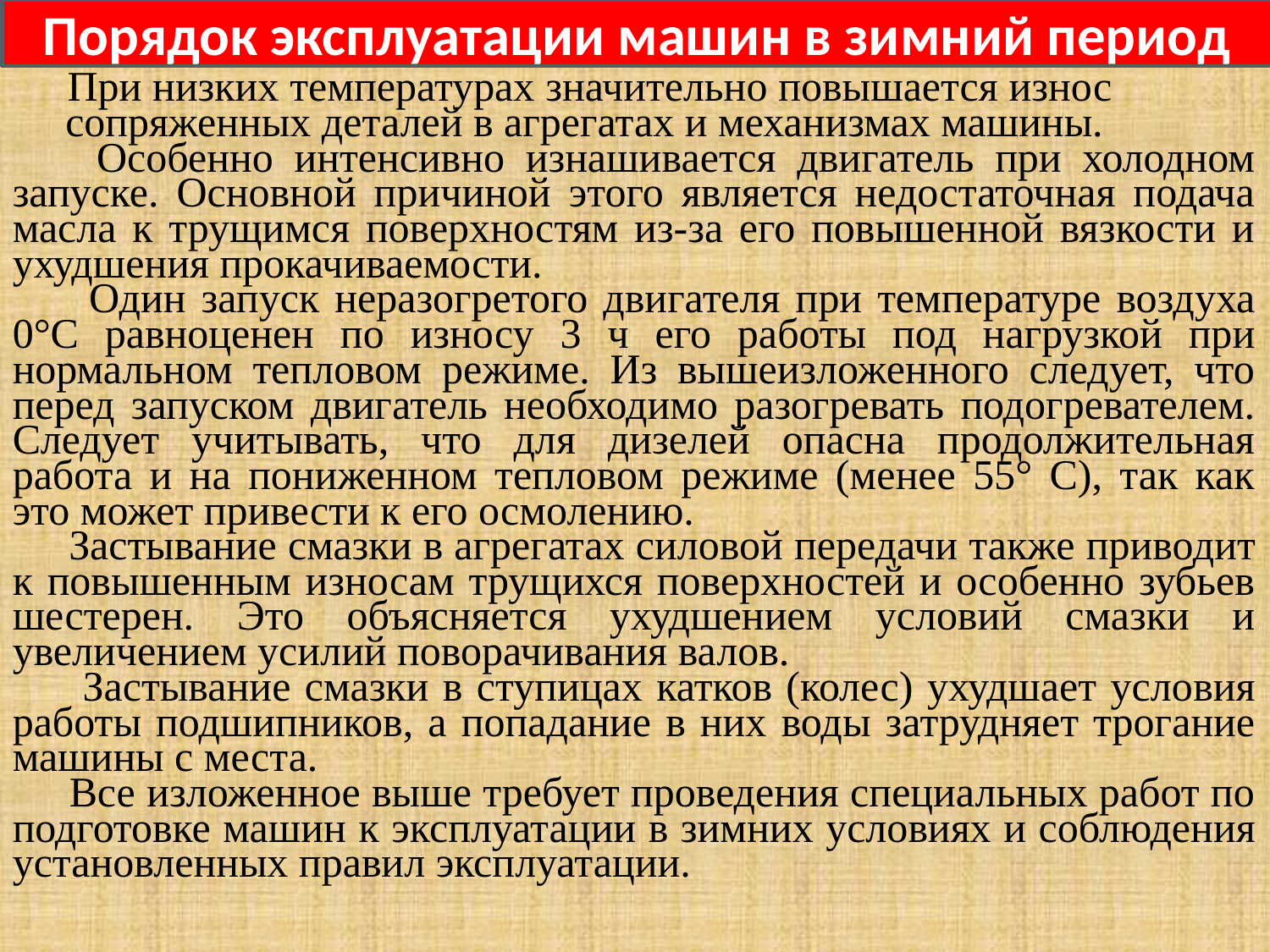

Порядок эксплуатации машин в зимний период
     При низких температурах значительно повышается износ                   со­пряженных деталей в агрегатах и механизмах машины.
    Особенно интенсивно изнашивается двигатель при холодном запуске. Основной причиной этого является недостаточная подача масла к трущимся поверхностям из-за его повышенной вязкости и ухудшения прокачиваемости.
     Один запуск нера­зогретого двигателя при температуре воздуха 0°С равноценен по износу 3 ч его работы под нагрузкой при нормальном тепловом режиме. Из вышеизложенного следует, что перед запуском двига­тель необходимо разогревать подогревателем. Следует учитывать, что для дизелей опасна продолжительная работа и на пониженном тепловом режиме (менее 55° С), так как это может привести к его осмолению.
     Застывание смазки в агрегатах силовой передачи также приво­дит к повышенным износам трущихся поверхностей и особенно зубьев шестерен. Это объясняется ухудшением условий смазки и увеличением усилий поворачивания валов.
     Застывание смазки в ступицах катков (колес) ухудшает усло­вия работы подшипников, а попадание в них воды затрудняет трогание машины с места.
     Все изложенное выше требует проведения специальных работ по подготовке машин к эксплуатации в зимних условиях и соблю­дения установленных правил эксплуатации.